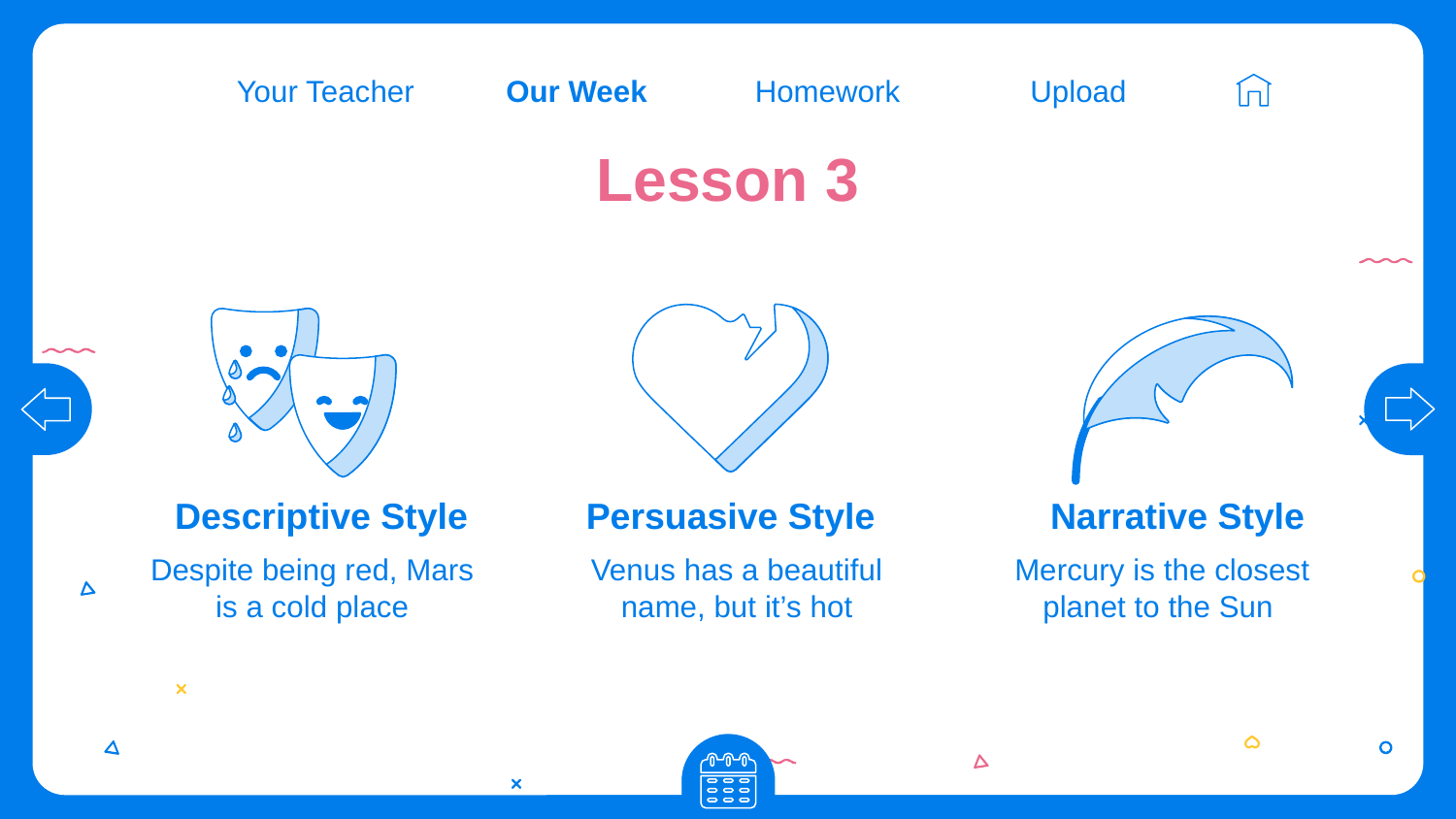

Our Week
Homework
Upload
Your Teacher

# Lesson 3

Descriptive Style
Persuasive Style
Narrative Style
Venus has a beautiful name, but it’s hot
Despite being red, Mars is a cold place
Mercury is the closest planet to the Sun